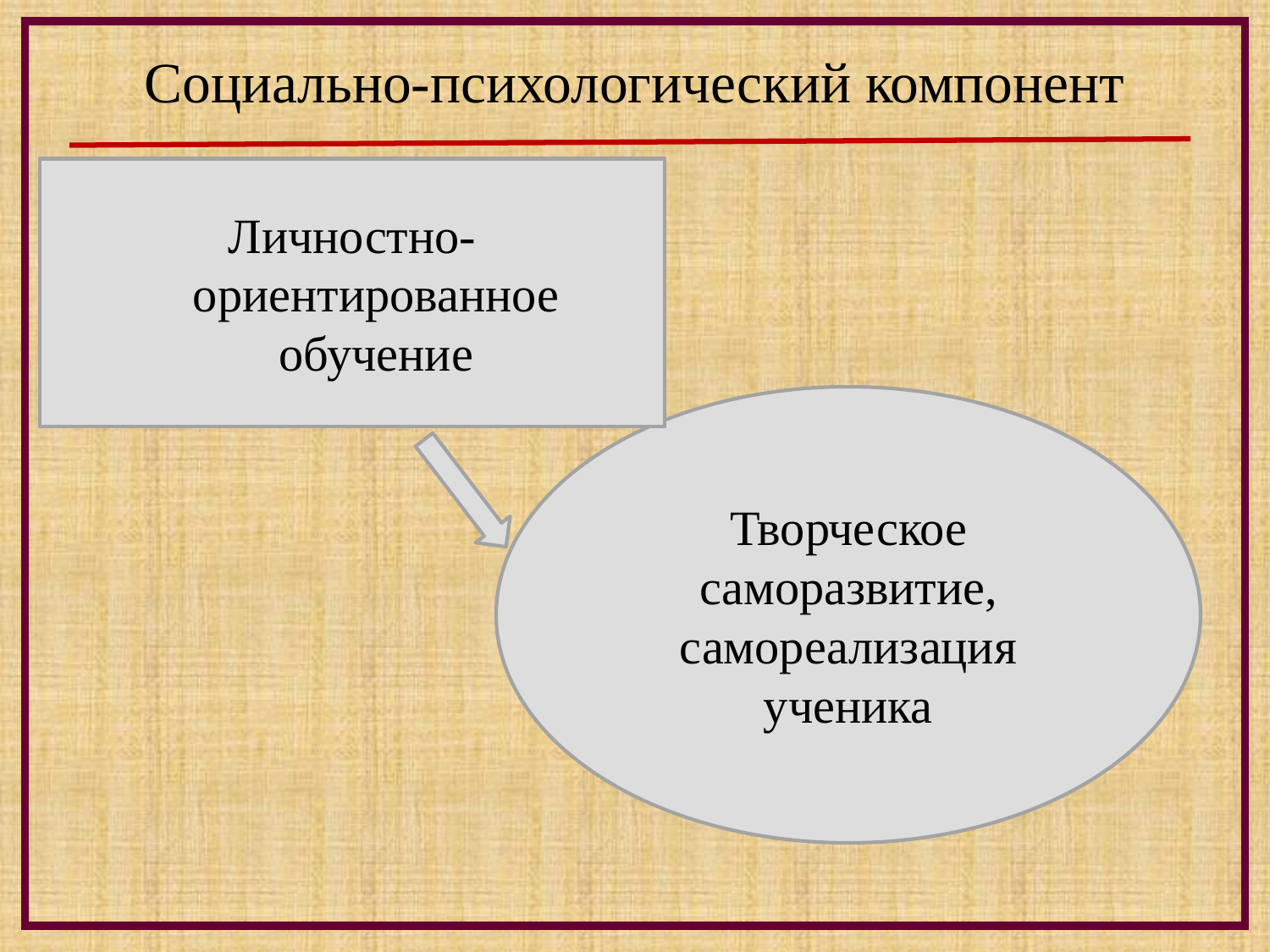

# Социально-психологический компонент

Личностно-ориентированное обучение
Творческое саморазвитие, самореализация ученика